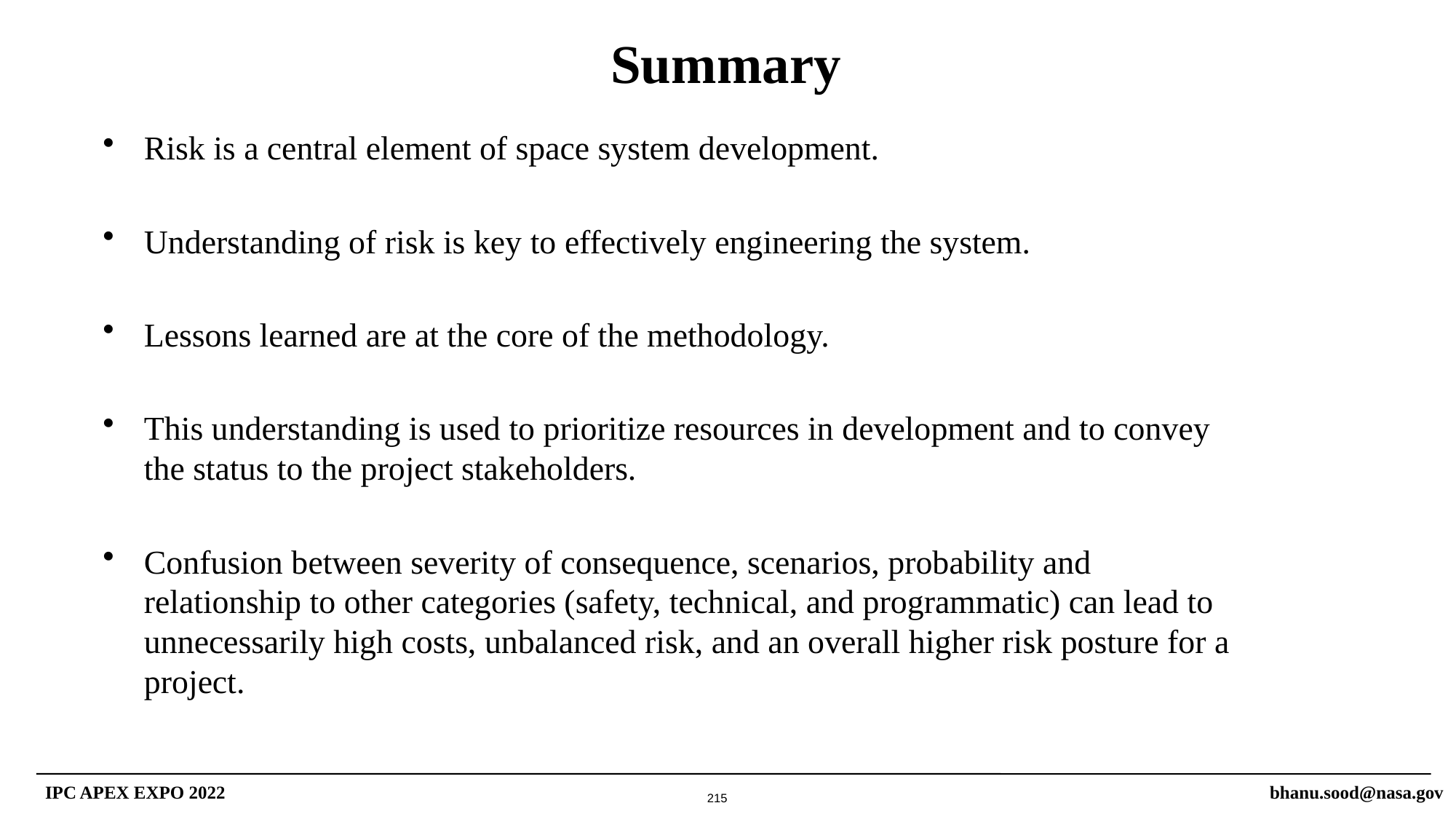

# Summary
Risk is a central element of space system development.

Understanding of risk is key to effectively engineering the system.

Lessons learned are at the core of the methodology.

This understanding is used to prioritize resources in development and to convey the status to the project stakeholders.

Confusion between severity of consequence, scenarios, probability and relationship to other categories (safety, technical, and programmatic) can lead to unnecessarily high costs, unbalanced risk, and an overall higher risk posture for a project.